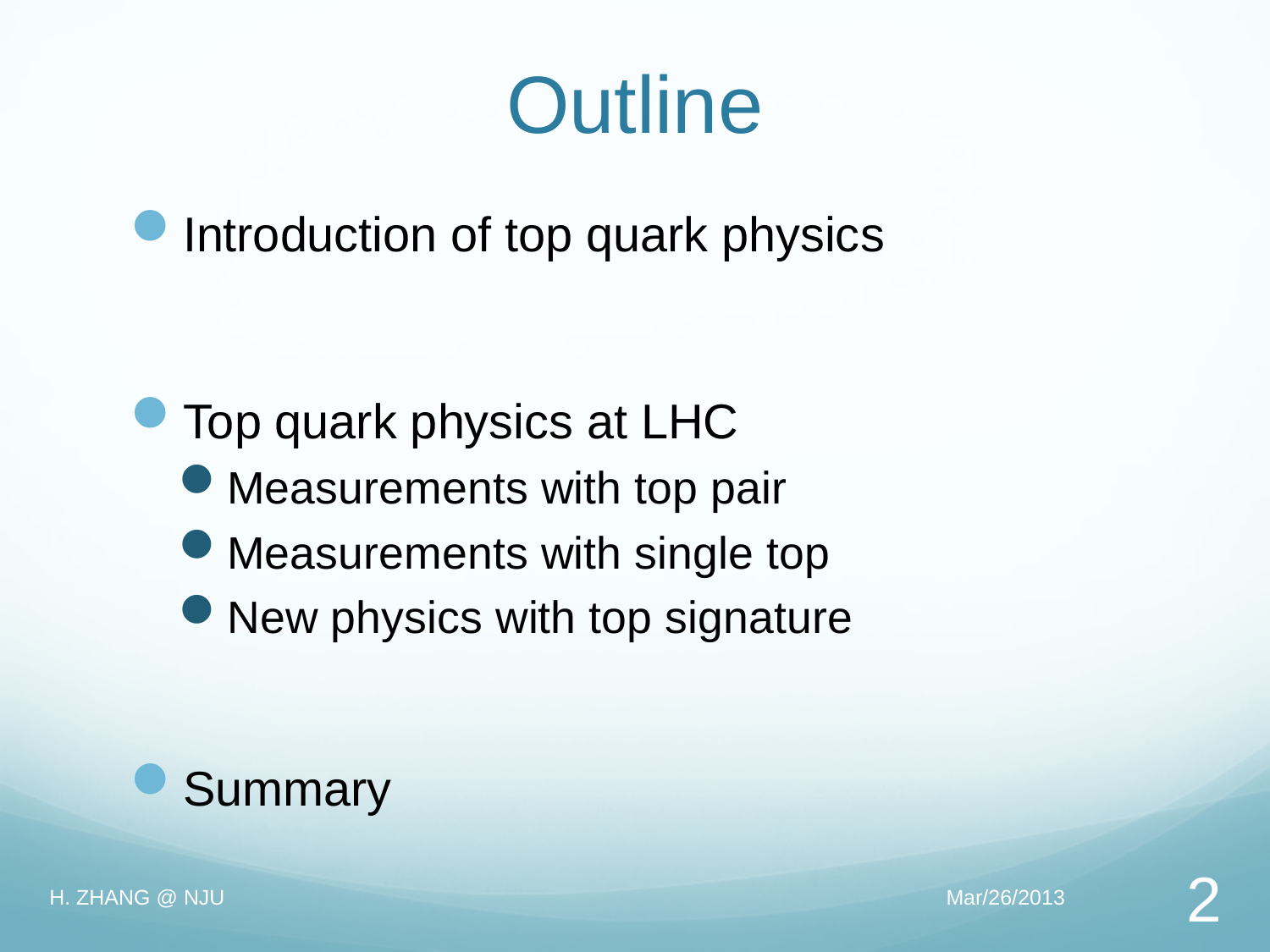

# Outline
Introduction of top quark physics

Top quark physics at LHC
Measurements with top pair
Measurements with single top
New physics with top signature

Summary
H. ZHANG @ NJU
Mar/26/2013
2